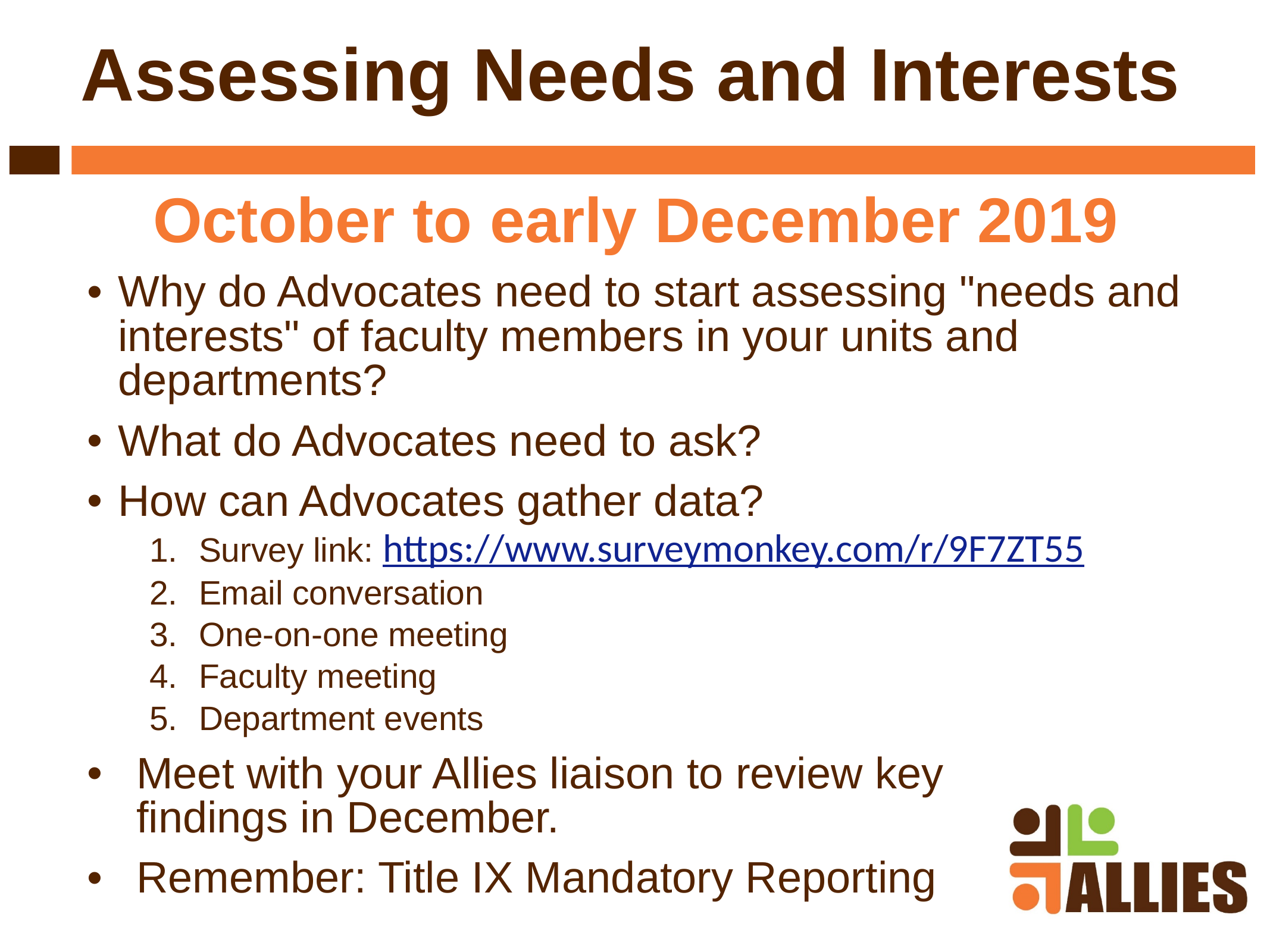

Assessing Needs and Interests
October to early December 2019
Why do Advocates need to start assessing "needs and interests" of faculty members in your units and departments?
What do Advocates need to ask?
How can Advocates gather data?
Survey link: https://www.surveymonkey.com/r/9F7ZT55
Email conversation
One-on-one meeting
Faculty meeting
Department events
Meet with your Allies liaison to review key
findings in December.
Remember: Title IX Mandatory Reporting